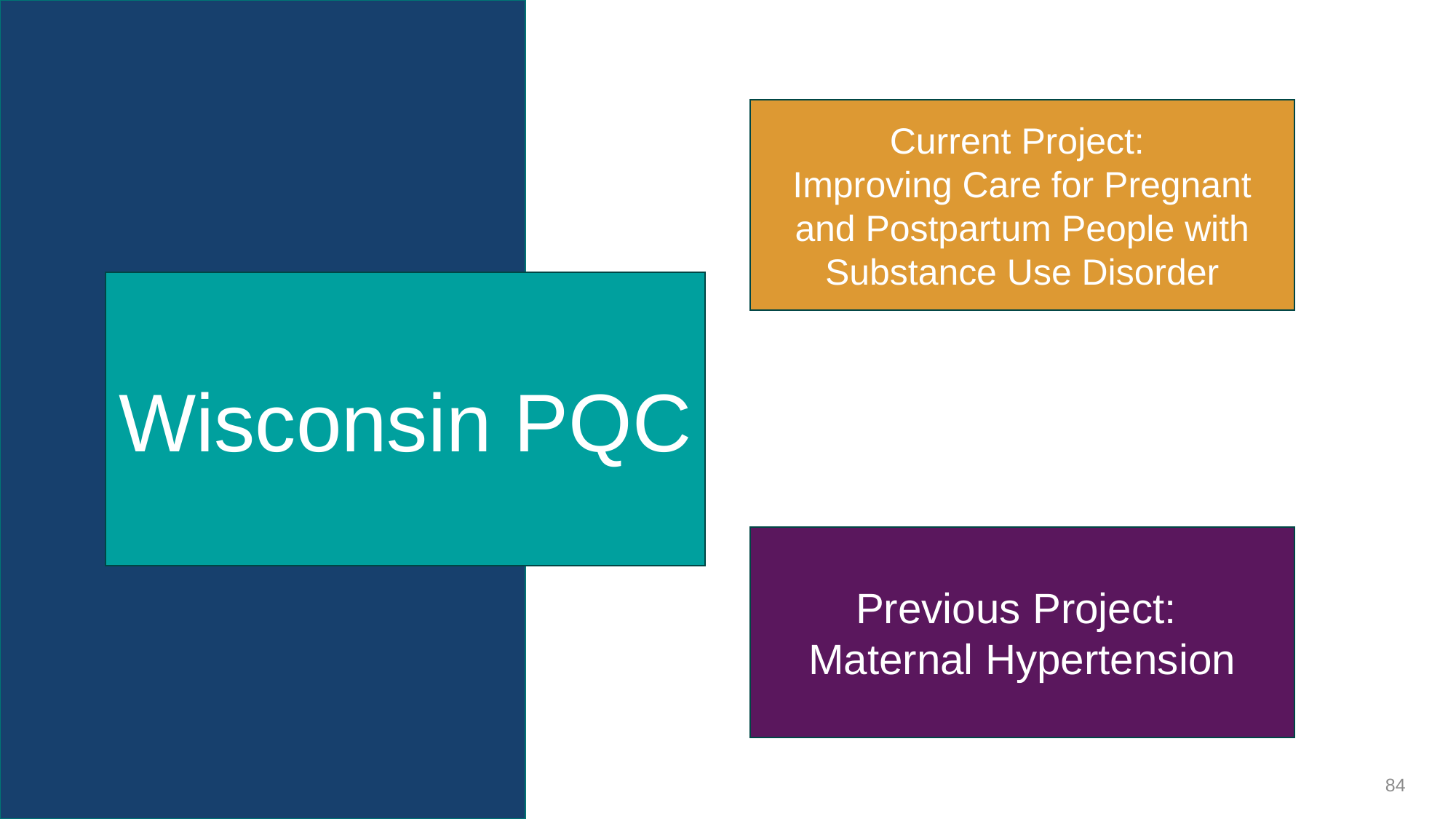

Current Project:
Improving Care for Pregnant and Postpartum People with Substance Use Disorder
Wisconsin PQC
Previous Project:
Maternal Hypertension
84